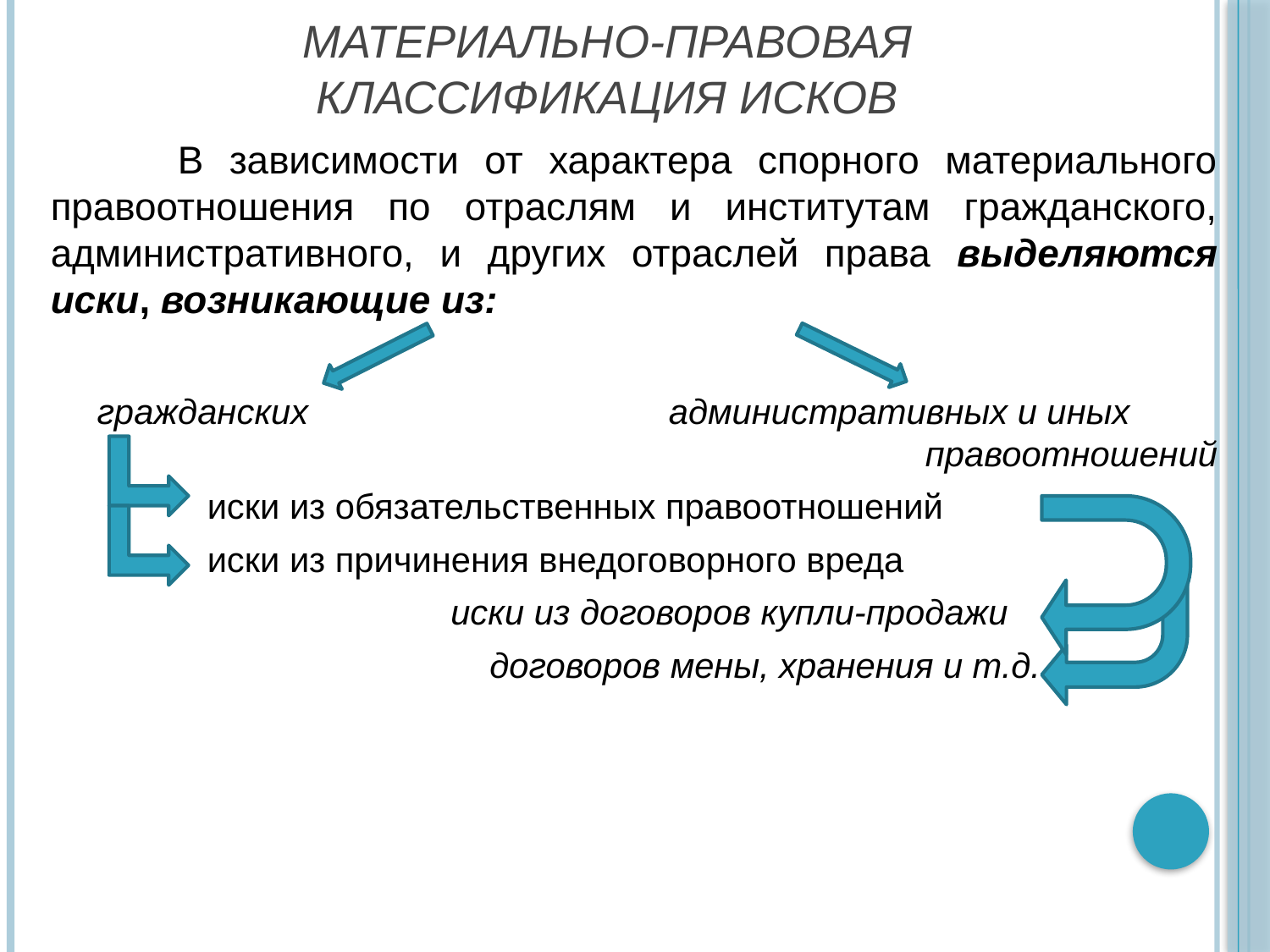

# Материально-правовая классификация исков
		В зависимости от характера спорного материального правоотношения по отраслям и институтам гражданского, административного, и других отраслей права выделяются иски, возникающие из:

   гражданских                                     административных и иных          правоотношений
                    иски из обязательственных правоотношений
                    иски из причинения внедоговорного вреда
                                             иски из договоров купли-продажи
                                                 договоров мены, хранения и т.д.